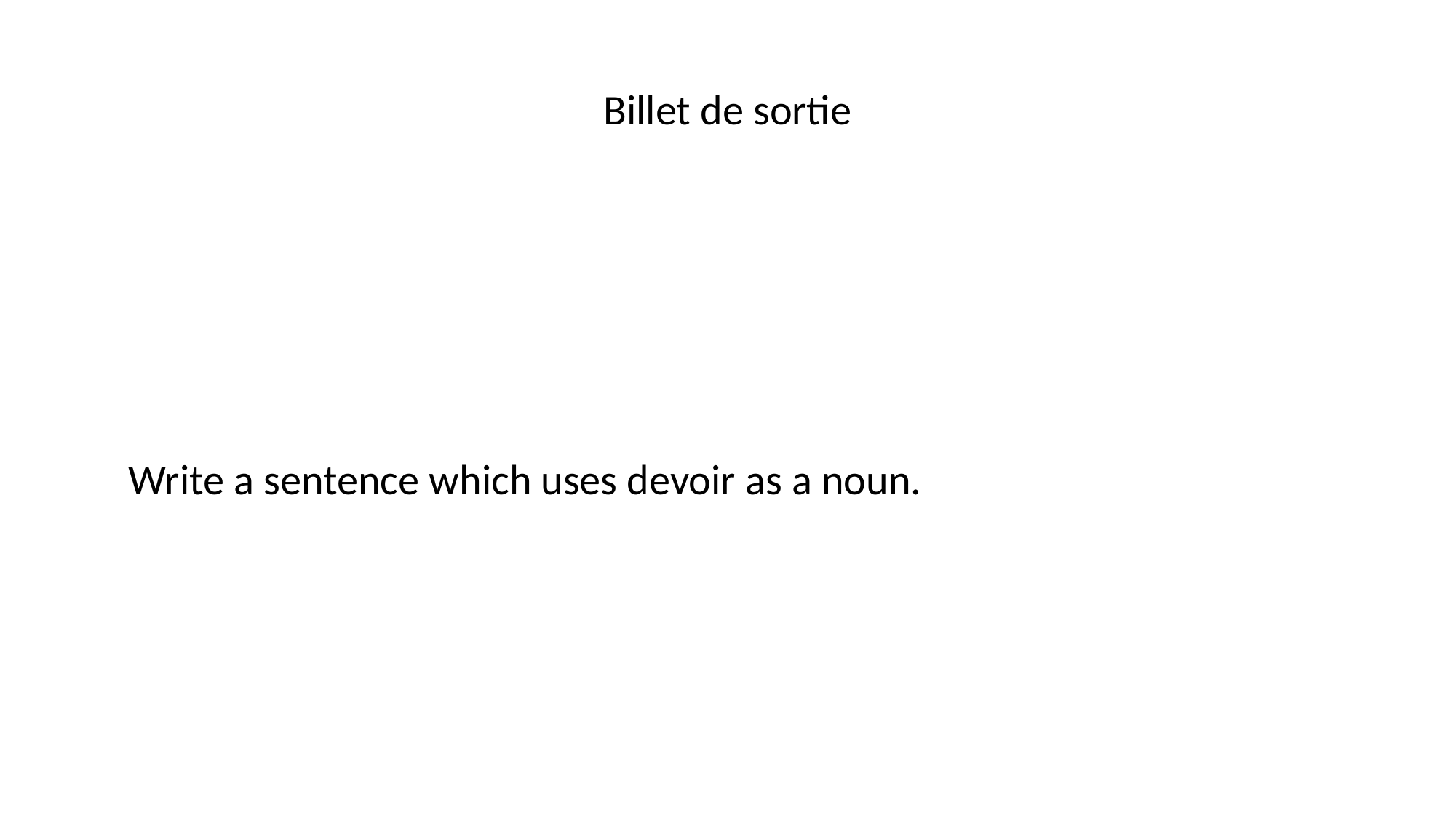

# Billet de sortie

Write a sentence which uses devoir as a noun.